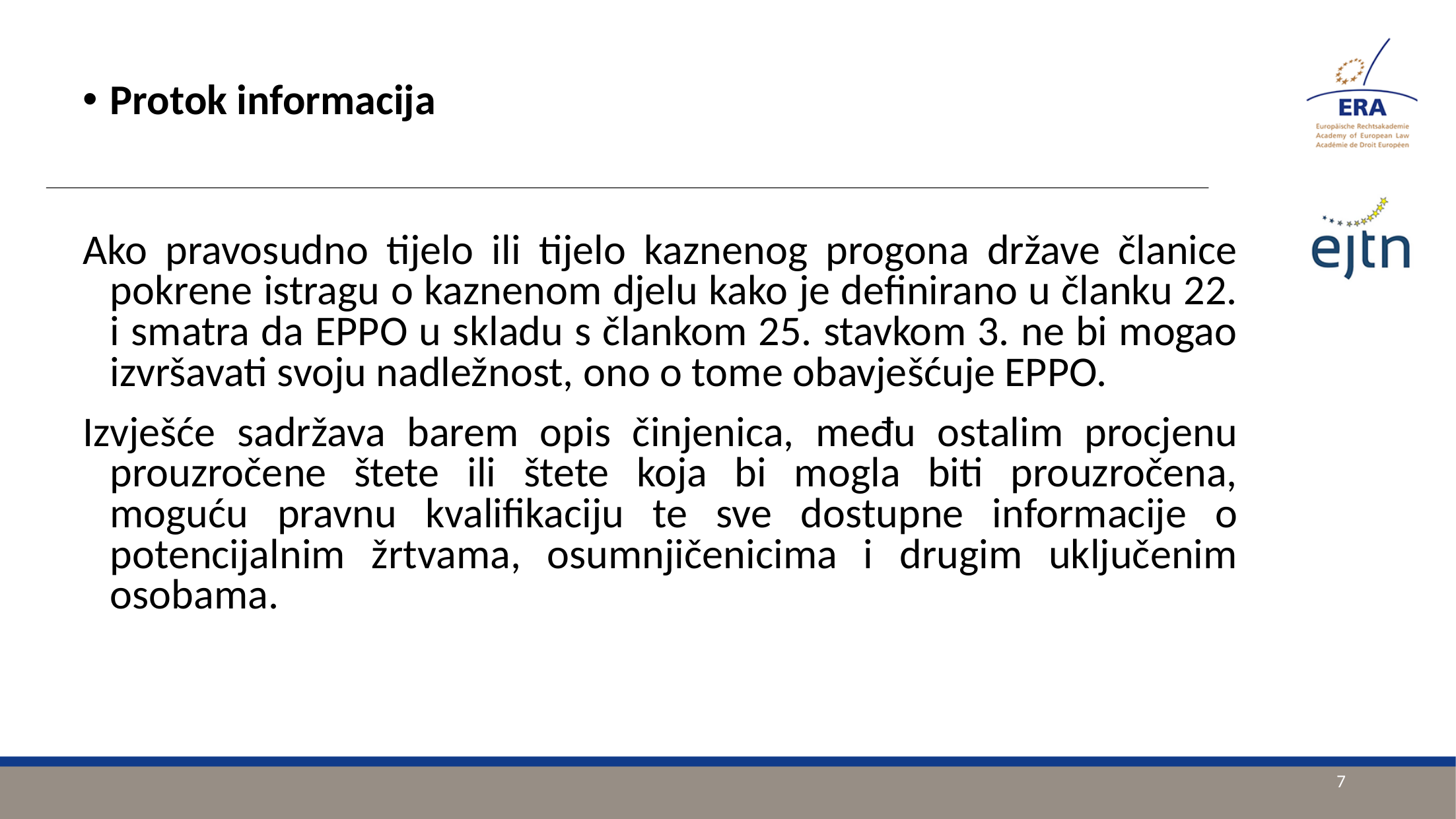

Protok informacija
Ako pravosudno tijelo ili tijelo kaznenog progona države članice pokrene istragu o kaznenom djelu kako je definirano u članku 22. i smatra da EPPO u skladu s člankom 25. stavkom 3. ne bi mogao izvršavati svoju nadležnost, ono o tome obavješćuje EPPO.
Izvješće sadržava barem opis činjenica, među ostalim procjenu prouzročene štete ili štete koja bi mogla biti prouzročena, moguću pravnu kvalifikaciju te sve dostupne informacije o potencijalnim žrtvama, osumnjičenicima i drugim uključenim osobama.
7